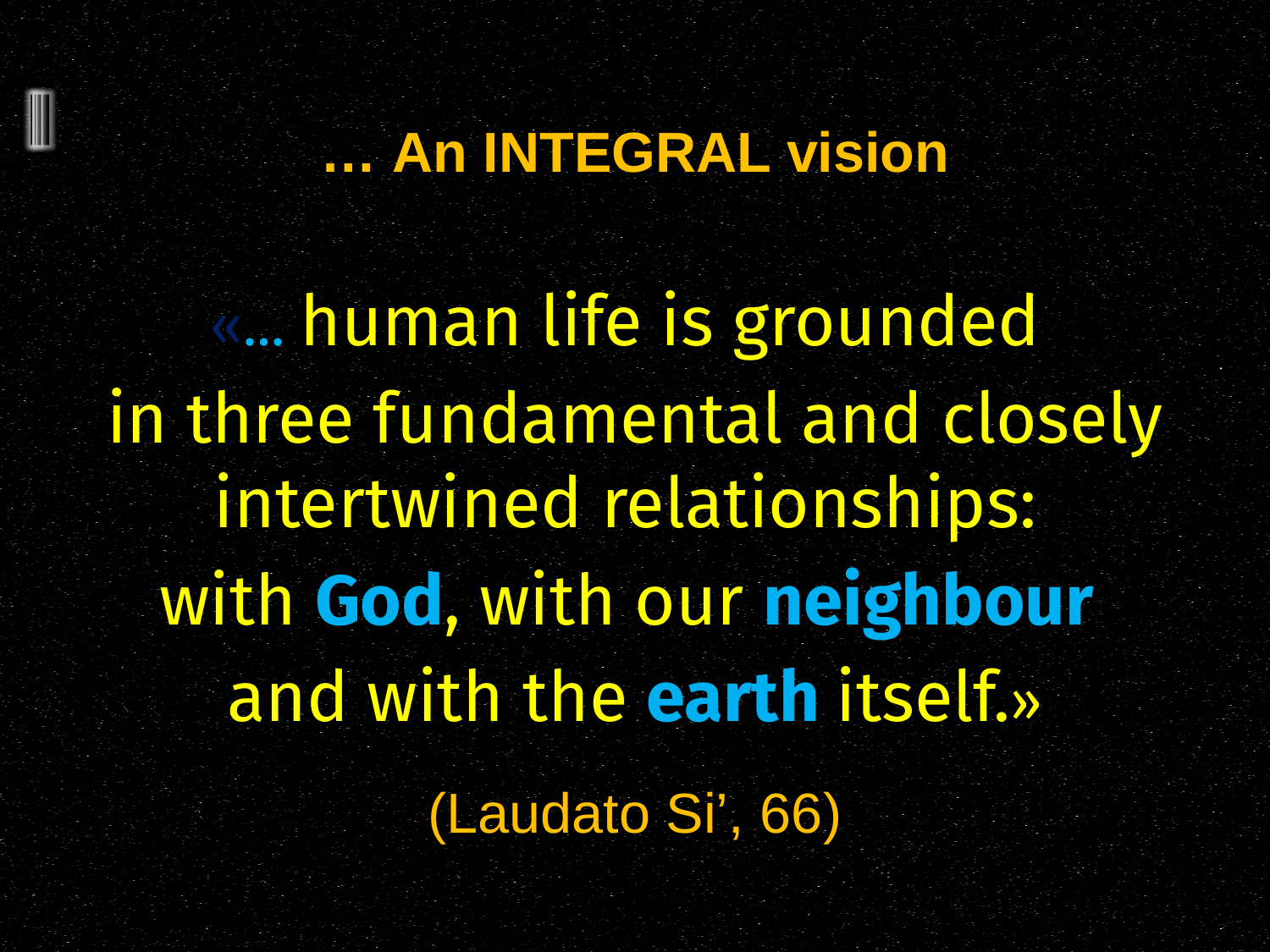

… An INTEGRAL vision

«… human life is grounded
in three fundamental and closely intertwined relationships:
with God, with our neighbour
and with the earth itself.»

(Laudato Si’, 66)